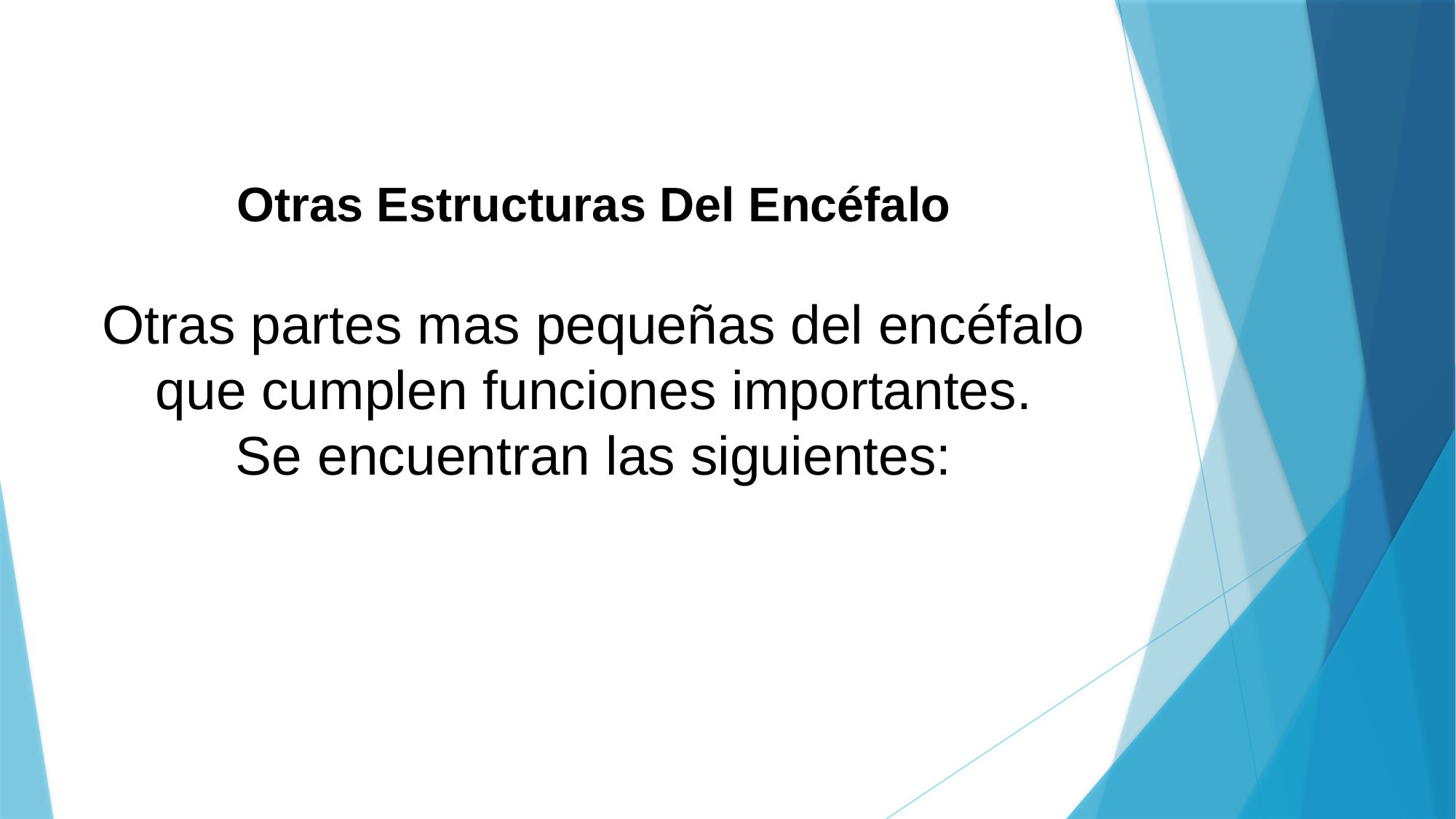

# Otras Estructuras Del Encéfalo Otras partes mas pequeñas del encéfalo que cumplen funciones importantes. Se encuentran las siguientes: